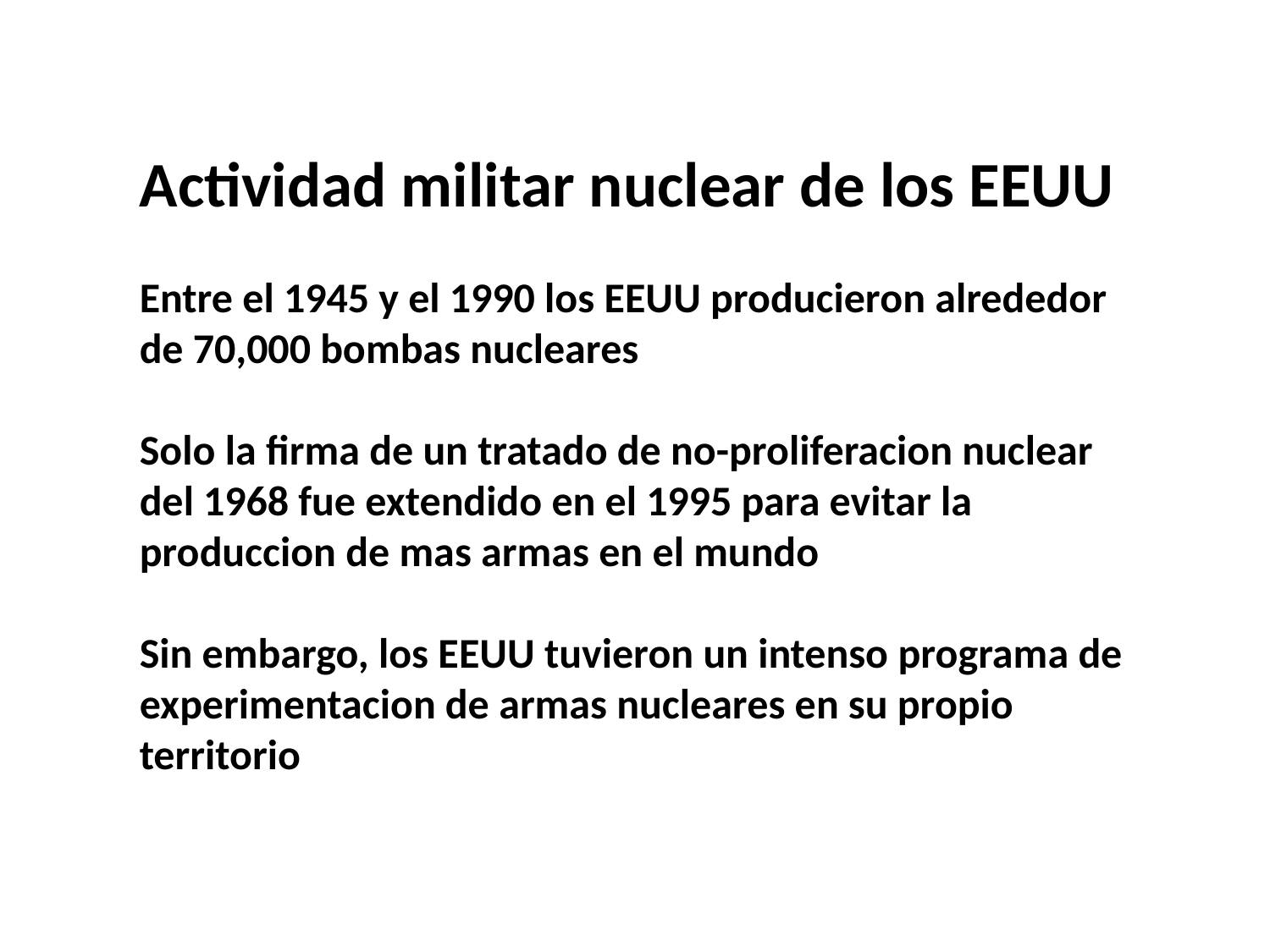

Actividad militar nuclear de los EEUU

Entre el 1945 y el 1990 los EEUU producieron alrededor de 70,000 bombas nucleares

Solo la firma de un tratado de no-proliferacion nuclear del 1968 fue extendido en el 1995 para evitar la produccion de mas armas en el mundo

Sin embargo, los EEUU tuvieron un intenso programa de experimentacion de armas nucleares en su propio territorio